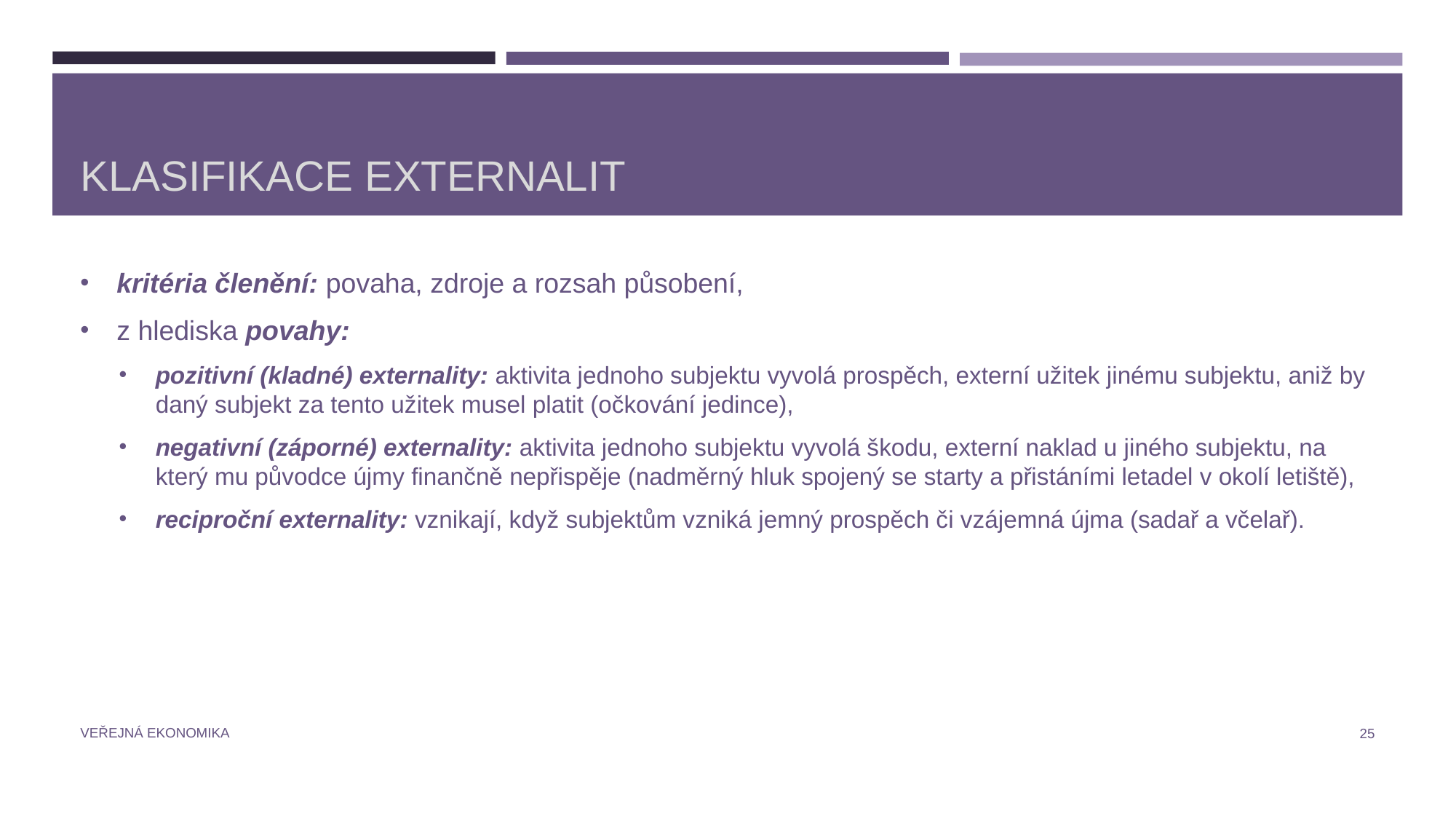

# Klasifikace externalit
kritéria členění: povaha, zdroje a rozsah působení,
z hlediska povahy:
pozitivní (kladné) externality: aktivita jednoho subjektu vyvolá prospěch, externí užitek jinému subjektu, aniž by daný subjekt za tento užitek musel platit (očkování jedince),
negativní (záporné) externality: aktivita jednoho subjektu vyvolá škodu, externí naklad u jiného subjektu, na který mu původce újmy finančně nepřispěje (nadměrný hluk spojený se starty a přistáními letadel v okolí letiště),
reciproční externality: vznikají, když subjektům vzniká jemný prospěch či vzájemná újma (sadař a včelař).

Veřejná ekonomika
25